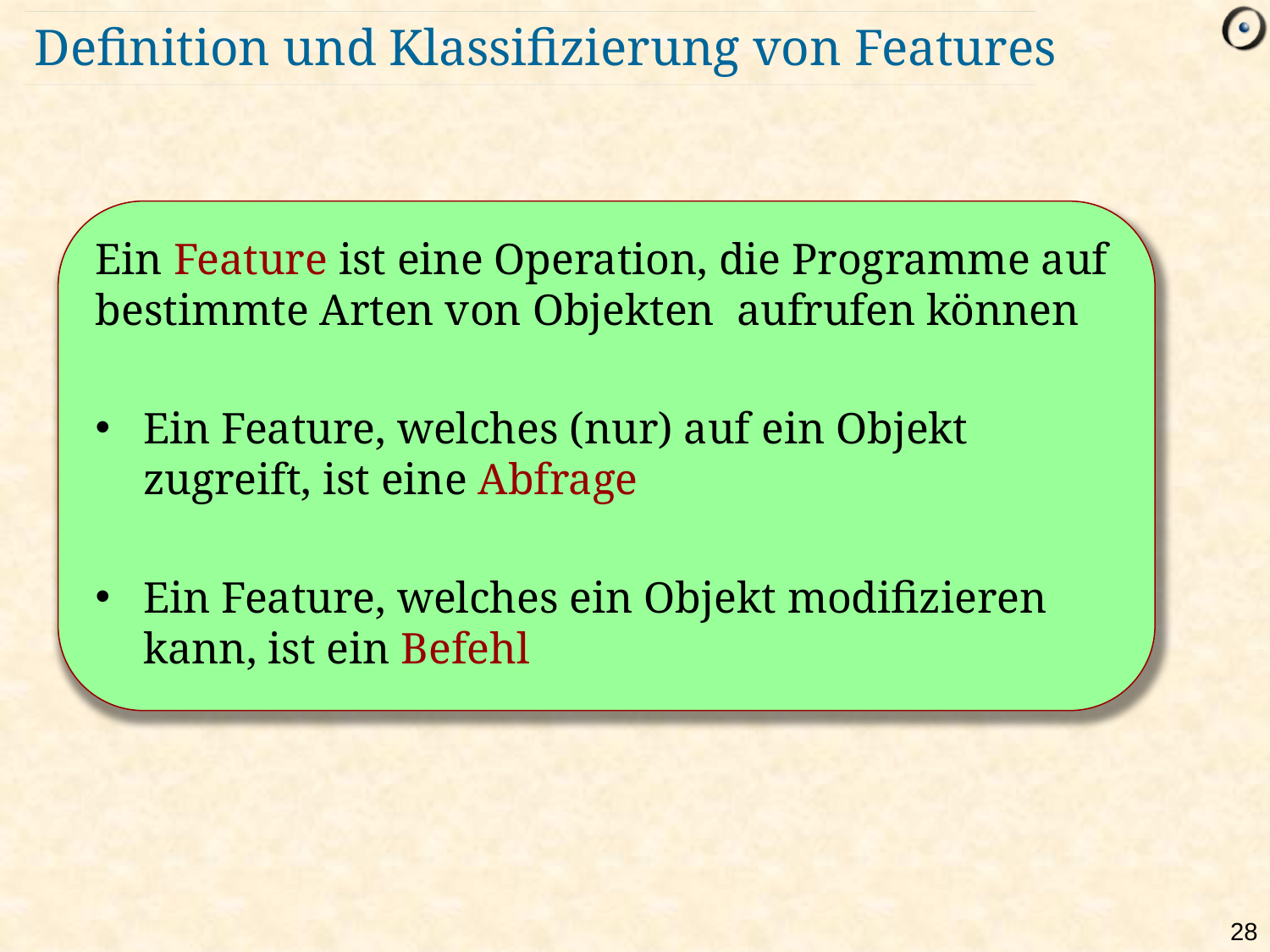

# Definition und Klassifizierung von Features
Ein Feature ist eine Operation, die Programme auf bestimmte Arten von Objekten  aufrufen können

Ein Feature, welches (nur) auf ein Objekt zugreift, ist eine Abfrage

Ein Feature, welches ein Objekt modifizieren kann, ist ein Befehl